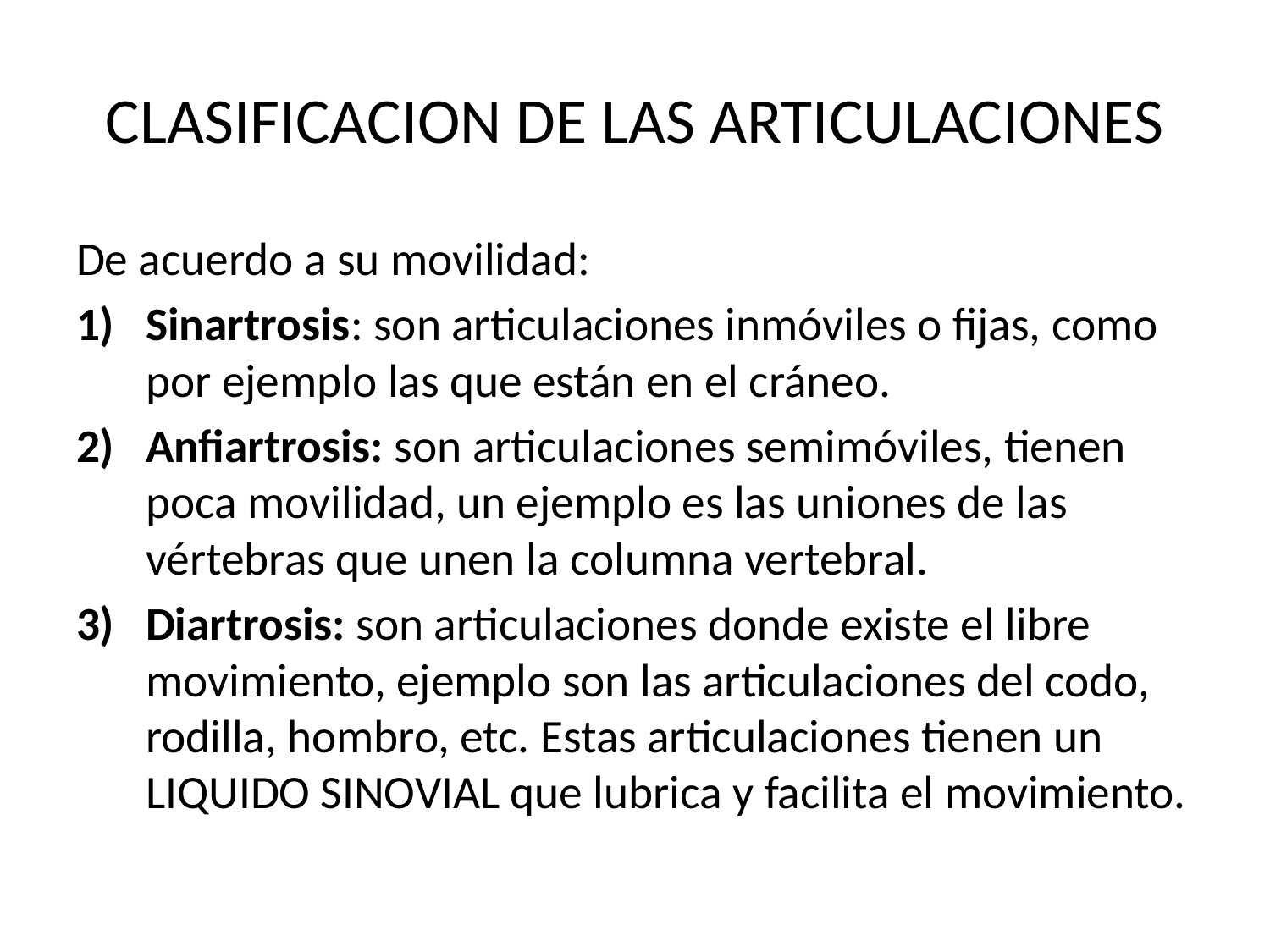

# CLASIFICACION DE LAS ARTICULACIONES
De acuerdo a su movilidad:
Sinartrosis: son articulaciones inmóviles o fijas, como por ejemplo las que están en el cráneo.
Anfiartrosis: son articulaciones semimóviles, tienen poca movilidad, un ejemplo es las uniones de las vértebras que unen la columna vertebral.
Diartrosis: son articulaciones donde existe el libre movimiento, ejemplo son las articulaciones del codo, rodilla, hombro, etc. Estas articulaciones tienen un LIQUIDO SINOVIAL que lubrica y facilita el movimiento.